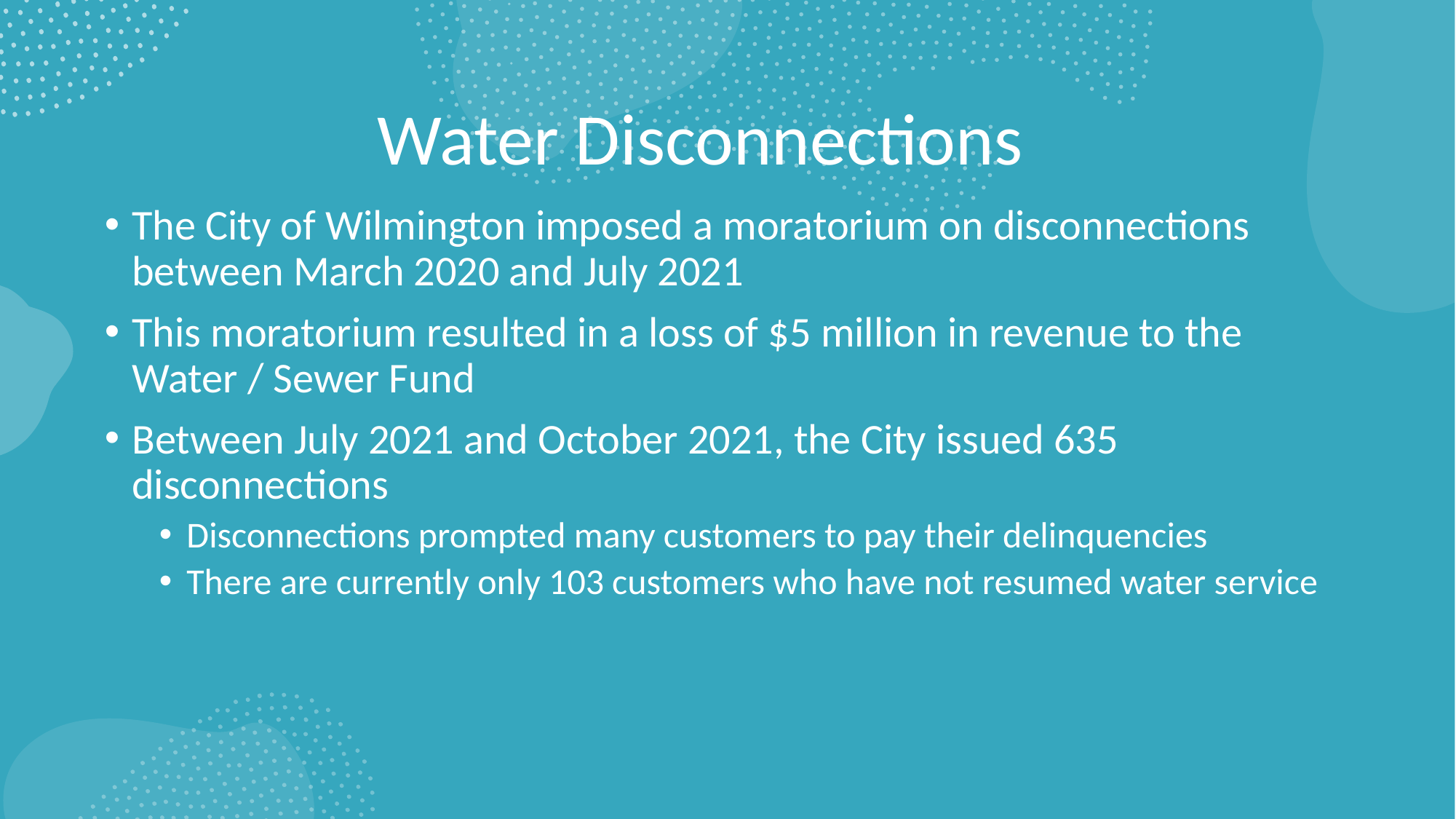

# Water Disconnections
The City of Wilmington imposed a moratorium on disconnections between March 2020 and July 2021
This moratorium resulted in a loss of $5 million in revenue to the Water / Sewer Fund
Between July 2021 and October 2021, the City issued 635 disconnections
Disconnections prompted many customers to pay their delinquencies
There are currently only 103 customers who have not resumed water service